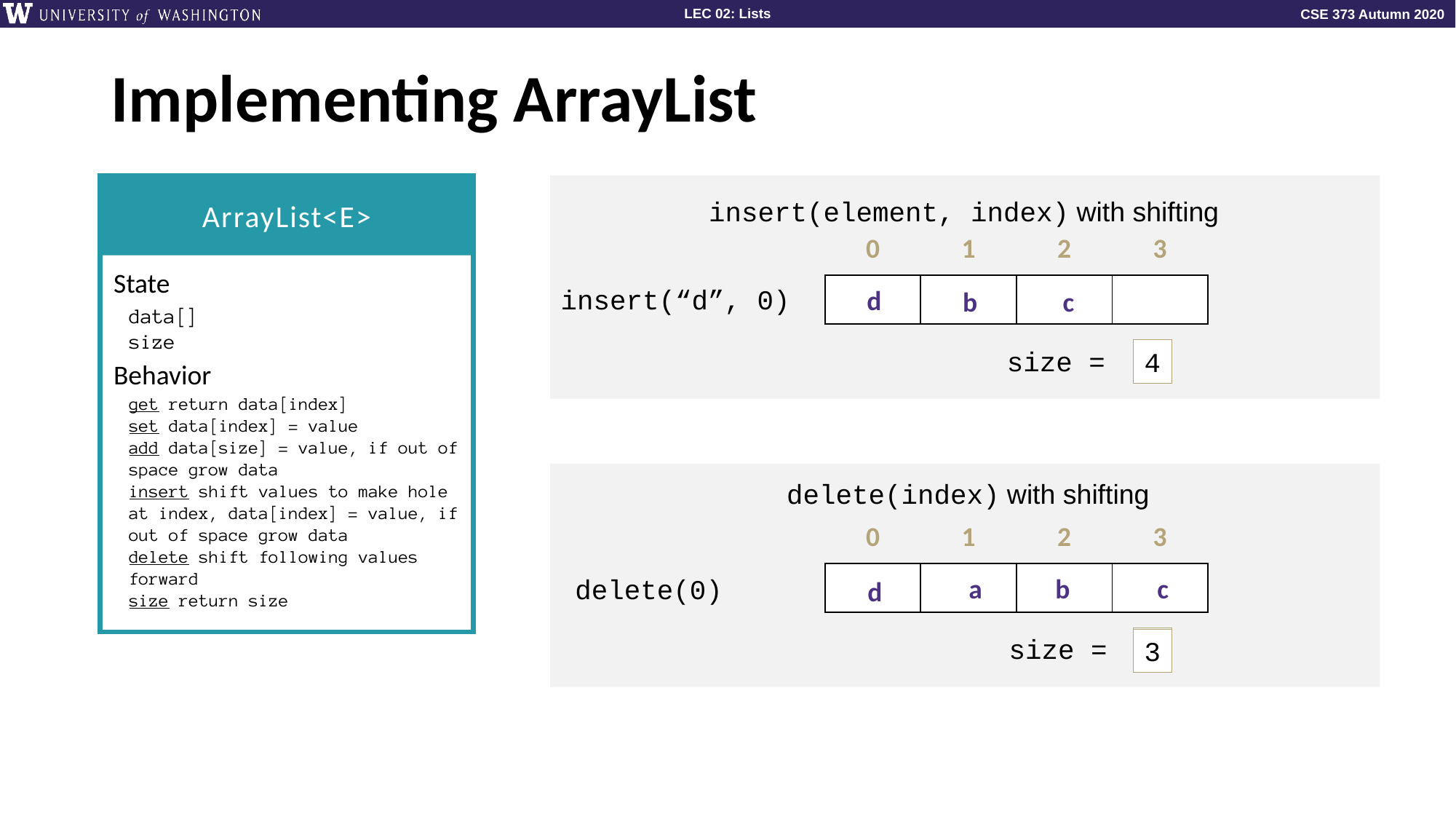

# Implementing ArrayList
ArrayList<E>

insert(element, index) with shifting
| 0 | 1 | 2 | 3 |
| --- | --- | --- | --- |
|  |  |  |  |
State
insert(“d”, 0)
c
a
d
a
b
b
c
data[]
size
size =
4
3
Behavior
get return data[index]
set data[index] = value
add data[size] = value, if out of space grow data
insert shift values to make hole at index, data[index] = value, if out of space grow data
delete shift following values forward
size return size

delete(index) with shifting
| 0 | 1 | 2 | 3 |
| --- | --- | --- | --- |
|  |  |  |  |
b
a
c
c
a
b
delete(0)
d
size =
4
3